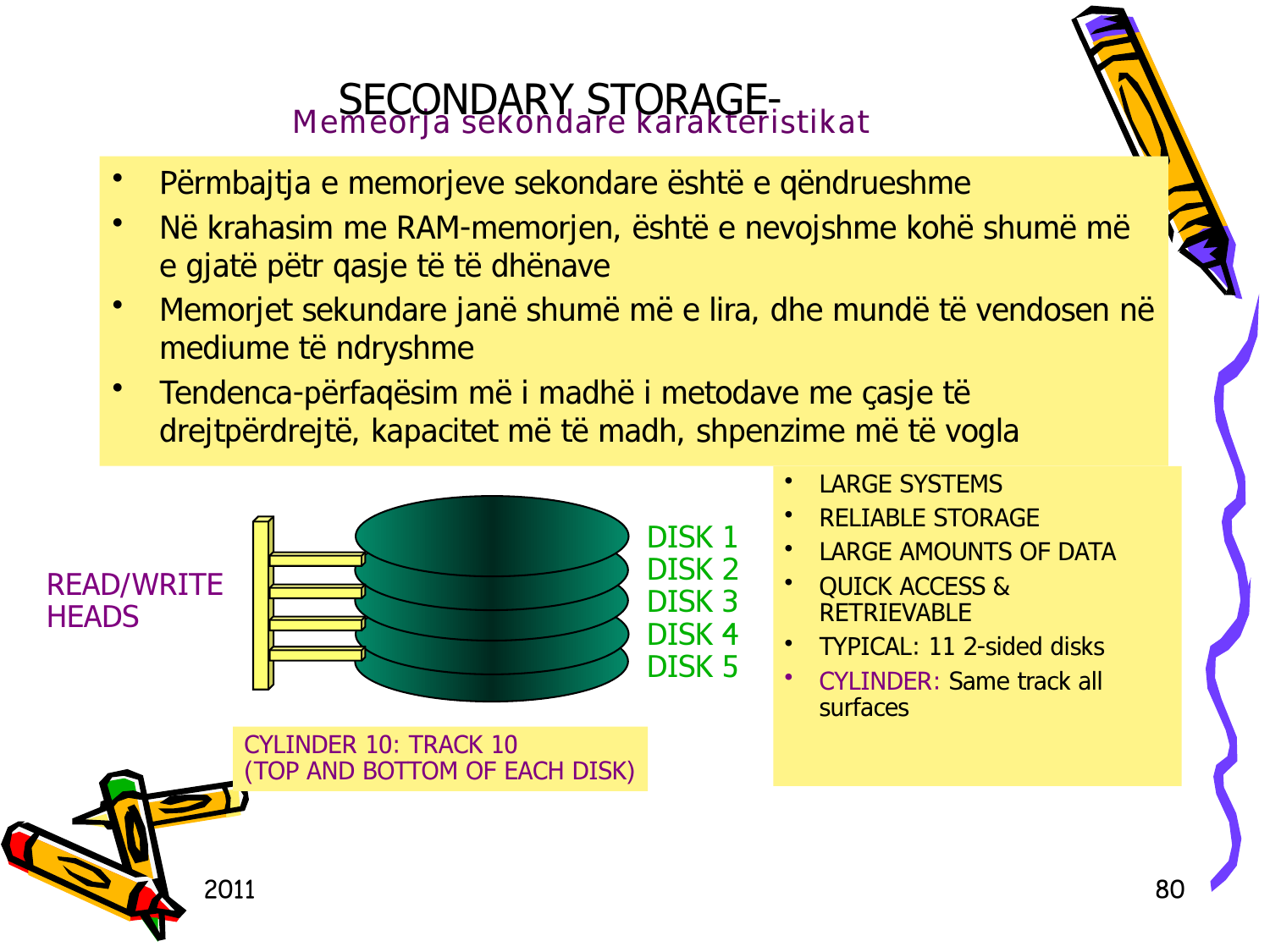

# Memeorja sekondare karakteristikat
                  SECONDARY STORAGE-
Përmbajtja e memorjeve sekondare është e qëndrueshme
Në krahasim me RAM-memorjen, është e nevojshme kohë shumë më e gjatë pëtr qasje të të dhënave
Memorjet sekundare janë shumë më e lira, dhe mundë të vendosen në mediume të ndryshme
Tendenca-përfaqësim më i madhë i metodave me çasje të drejtpërdrejtë, kapacitet më të madh, shpenzime më të vogla
LARGE SYSTEMS
RELIABLE STORAGE
LARGE AMOUNTS OF DATA
QUICK ACCESS & RETRIEVABLE
TYPICAL: 11 2-sided disks
CYLINDER: Same track all surfaces

DISK 1
DISK 2
DISK 3
DISK 4
DISK 5
READ/WRITE
HEADS
CYLINDER 10: TRACK 10
(TOP AND BOTTOM OF EACH DISK)
2011
80